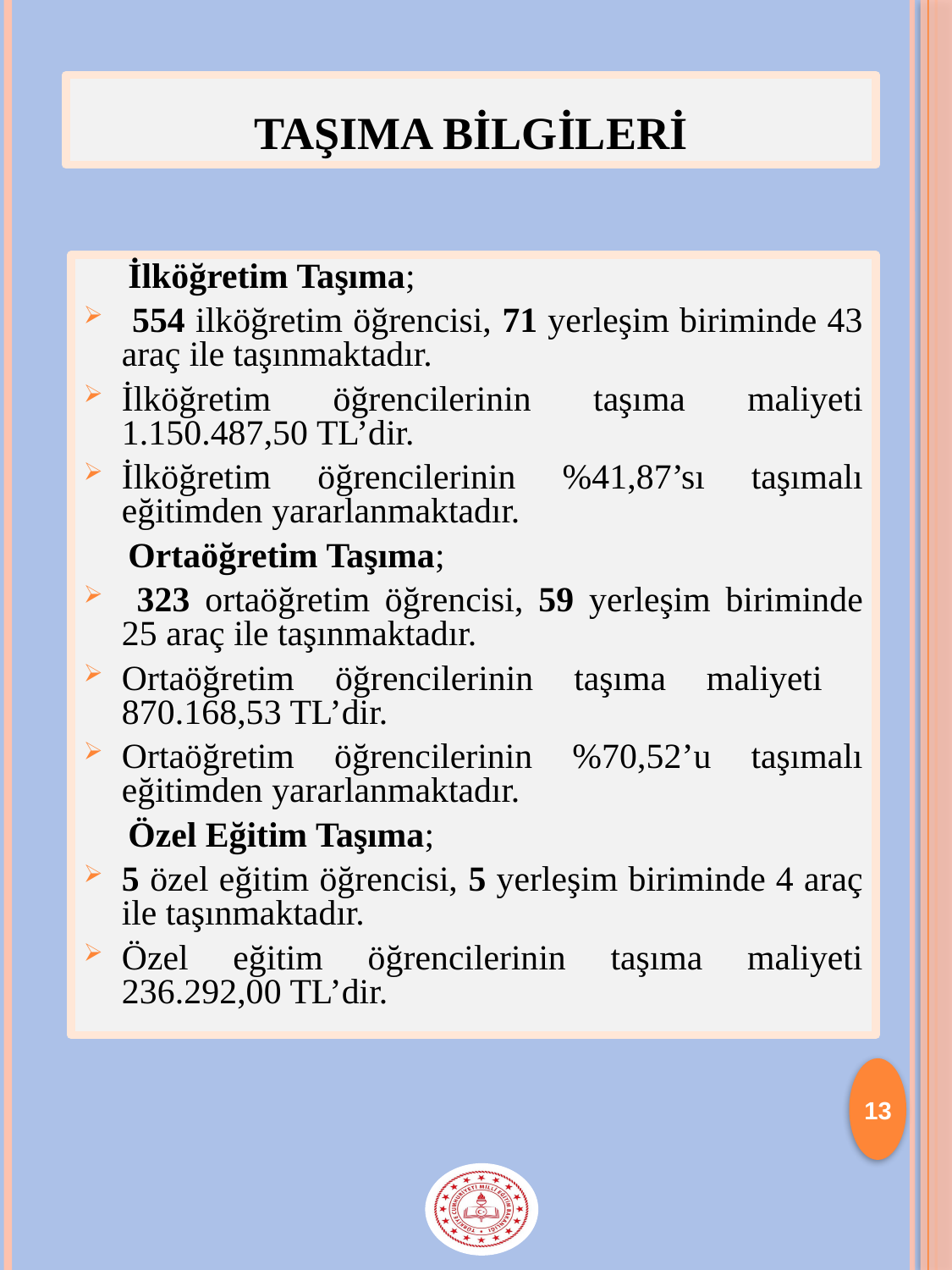

# TAŞIMA BİLGİLERİ
     İlköğretim Taşıma;
 554 ilköğretim öğrencisi, 71 yerleşim biriminde 43 araç ile taşınmaktadır.
İlköğretim öğrencilerinin taşıma maliyeti 1.150.487,50 TL’dir.
İlköğretim öğrencilerinin %41,87’sı taşımalı eğitimden yararlanmaktadır.
     Ortaöğretim Taşıma;
 323 ortaöğretim öğrencisi, 59 yerleşim biriminde 25 araç ile taşınmaktadır.
Ortaöğretim öğrencilerinin taşıma maliyeti  870.168,53 TL’dir.
Ortaöğretim öğrencilerinin %70,52’u taşımalı eğitimden yararlanmaktadır.
     Özel Eğitim Taşıma;
5 özel eğitim öğrencisi, 5 yerleşim biriminde 4 araç ile taşınmaktadır.
Özel eğitim öğrencilerinin taşıma maliyeti 236.292,00 TL’dir.
13